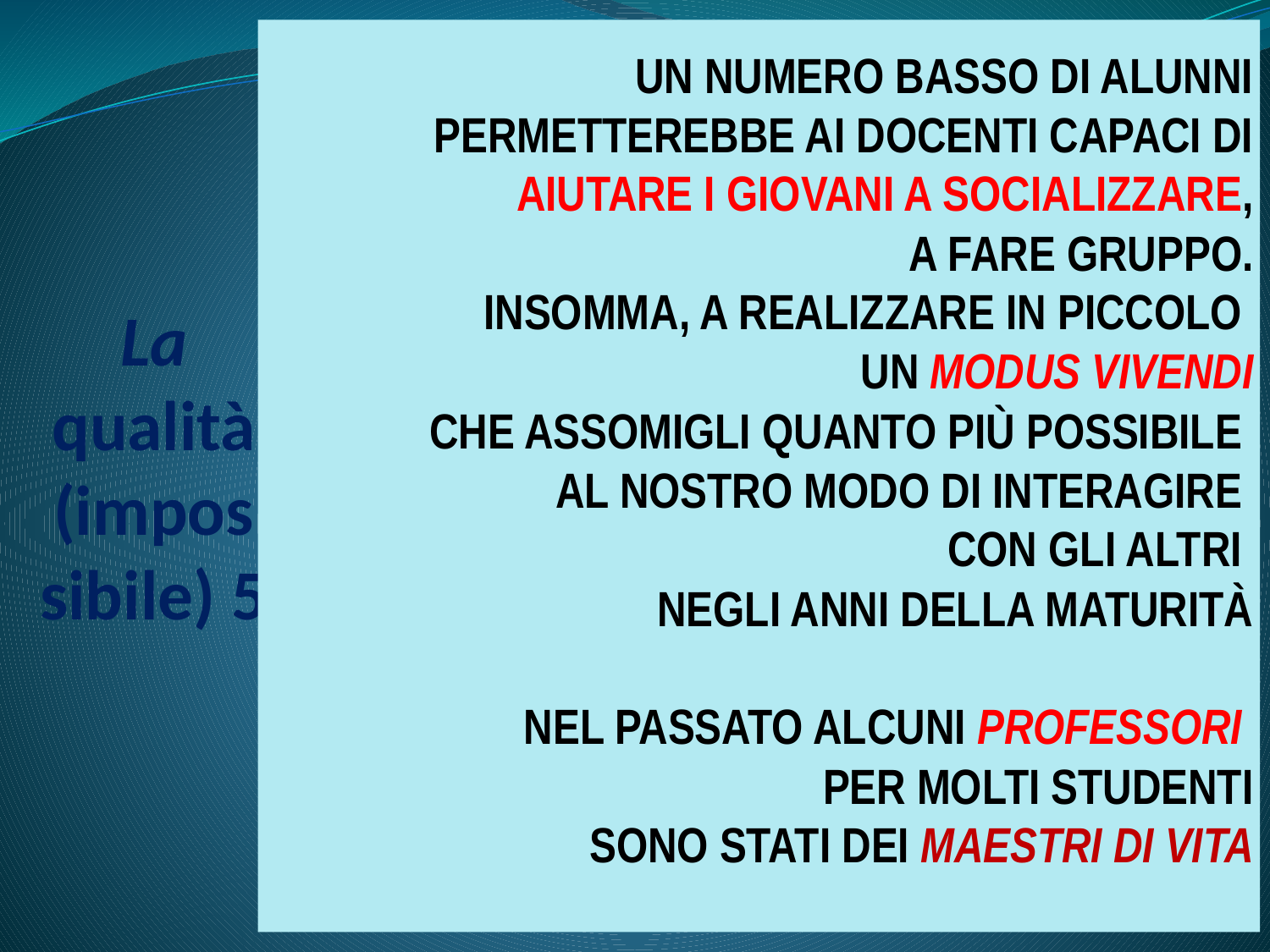

# La qualità (impossibile) 5

Un numero basso di alunni
Permetterebbe ai docenti capaci di aiutare i giovani a socializzare,
a fare gruppo.
 insomma, a realizzare in piccolo
un modus vivendi
Che assomigli quanto più possibile
al nostro modo di interagire
con gli altri
negli anni della maturità

Nel passato alcuni professori
Per molti studenti
Sono stati dei maestri di vita